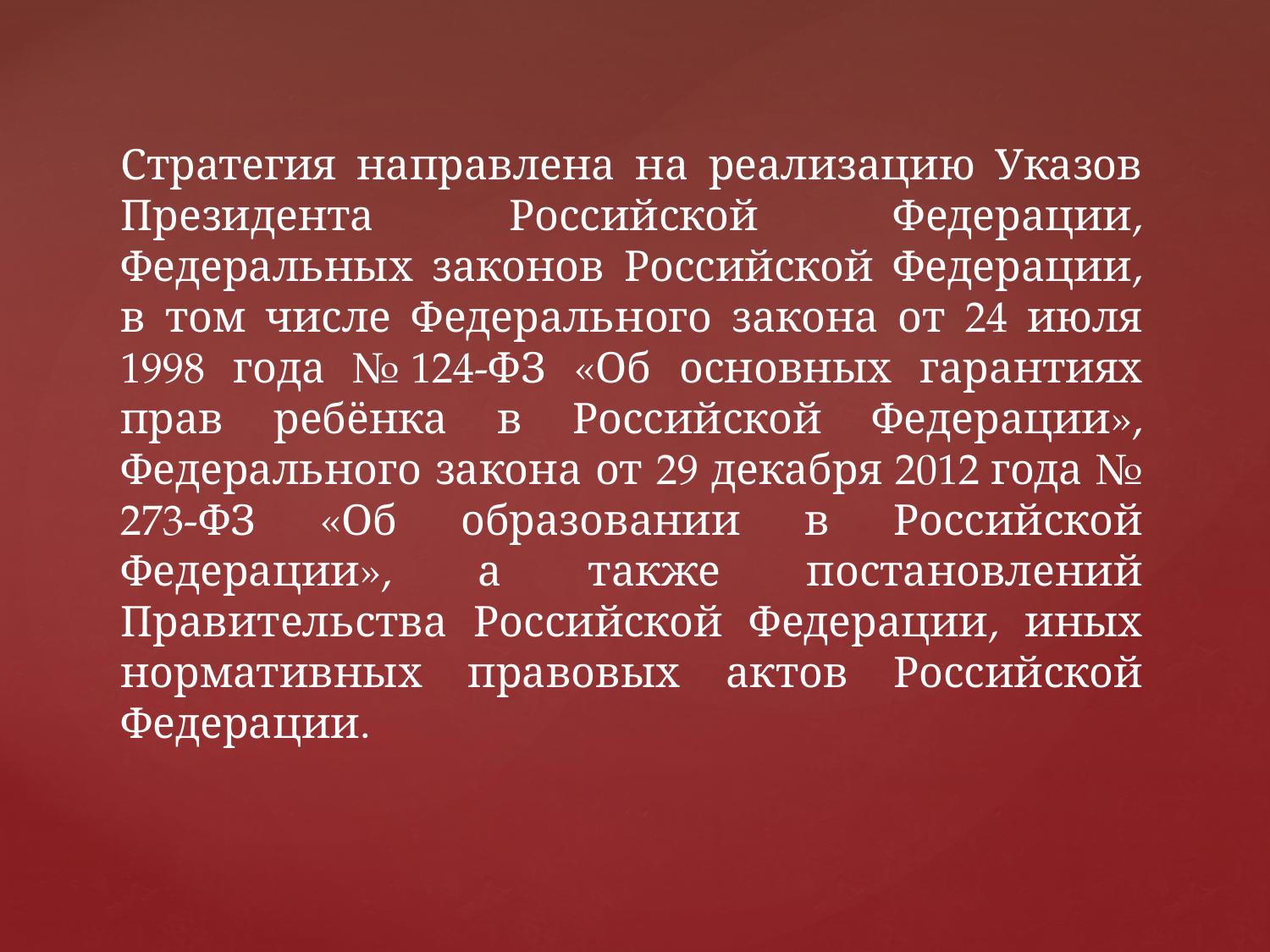

# Стратегия направлена на реализацию Указов Президента Российской Федерации, Федеральных законов Российской Федерации, в том числе Федерального закона от 24 июля 1998 года № 124-ФЗ «Об основных гарантиях прав ребёнка в Российской Федерации», Федерального закона от 29 декабря 2012 года № 273-ФЗ «Об образовании в Российской Федерации», а также постановлений Правительства Российской Федерации, иных нормативных правовых актов Российской Федерации.